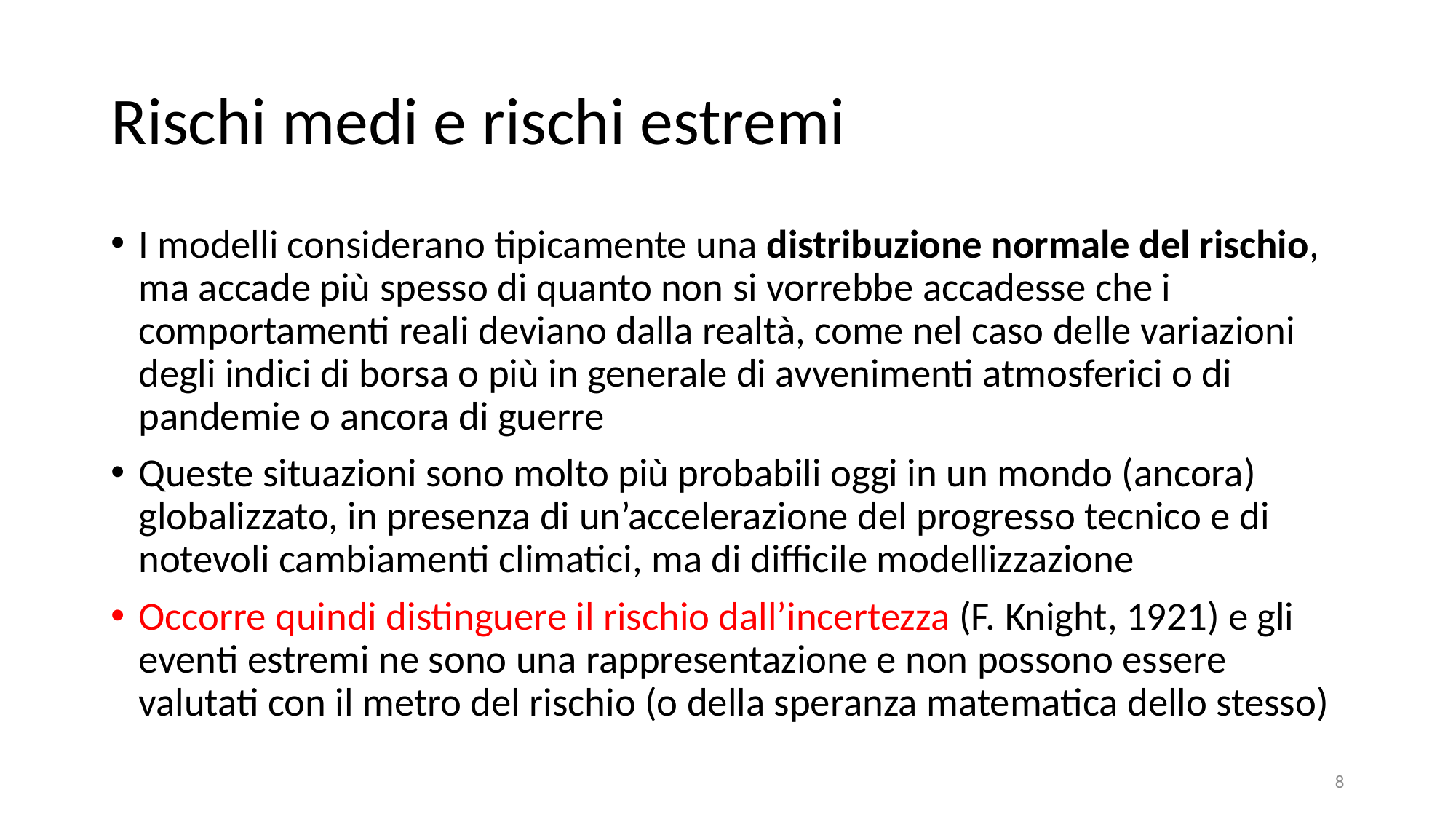

# Rischi medi e rischi estremi
I modelli considerano tipicamente una distribuzione normale del rischio, ma accade più spesso di quanto non si vorrebbe accadesse che i comportamenti reali deviano dalla realtà, come nel caso delle variazioni degli indici di borsa o più in generale di avvenimenti atmosferici o di pandemie o ancora di guerre
Queste situazioni sono molto più probabili oggi in un mondo (ancora) globalizzato, in presenza di un’accelerazione del progresso tecnico e di notevoli cambiamenti climatici, ma di difficile modellizzazione
Occorre quindi distinguere il rischio dall’incertezza (F. Knight, 1921) e gli eventi estremi ne sono una rappresentazione e non possono essere valutati con il metro del rischio (o della speranza matematica dello stesso)

8